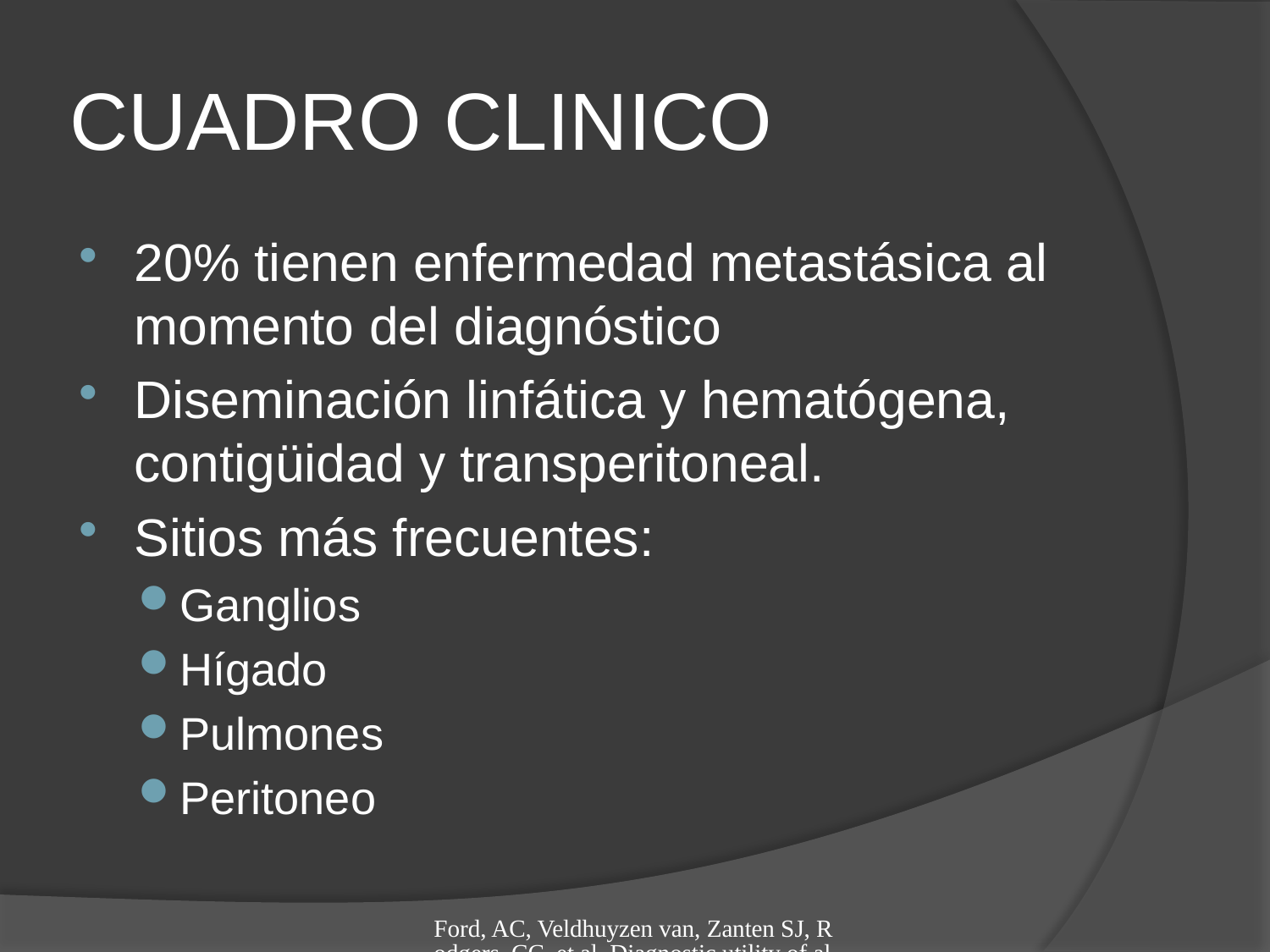

# CUADRO CLINICO
20% tienen enfermedad metastásica al momento del diagnóstico
Diseminación linfática y hematógena, contigüidad y transperitoneal.
Sitios más frecuentes:
Ganglios
Hígado
Pulmones
Peritoneo
Ford, AC, Veldhuyzen van, Zanten SJ, Rodgers, CC, et al. Diagnostic utility of alarm features for colorectal cancer: systematic review and meta-analysis. Gut 2008; 57:1545.